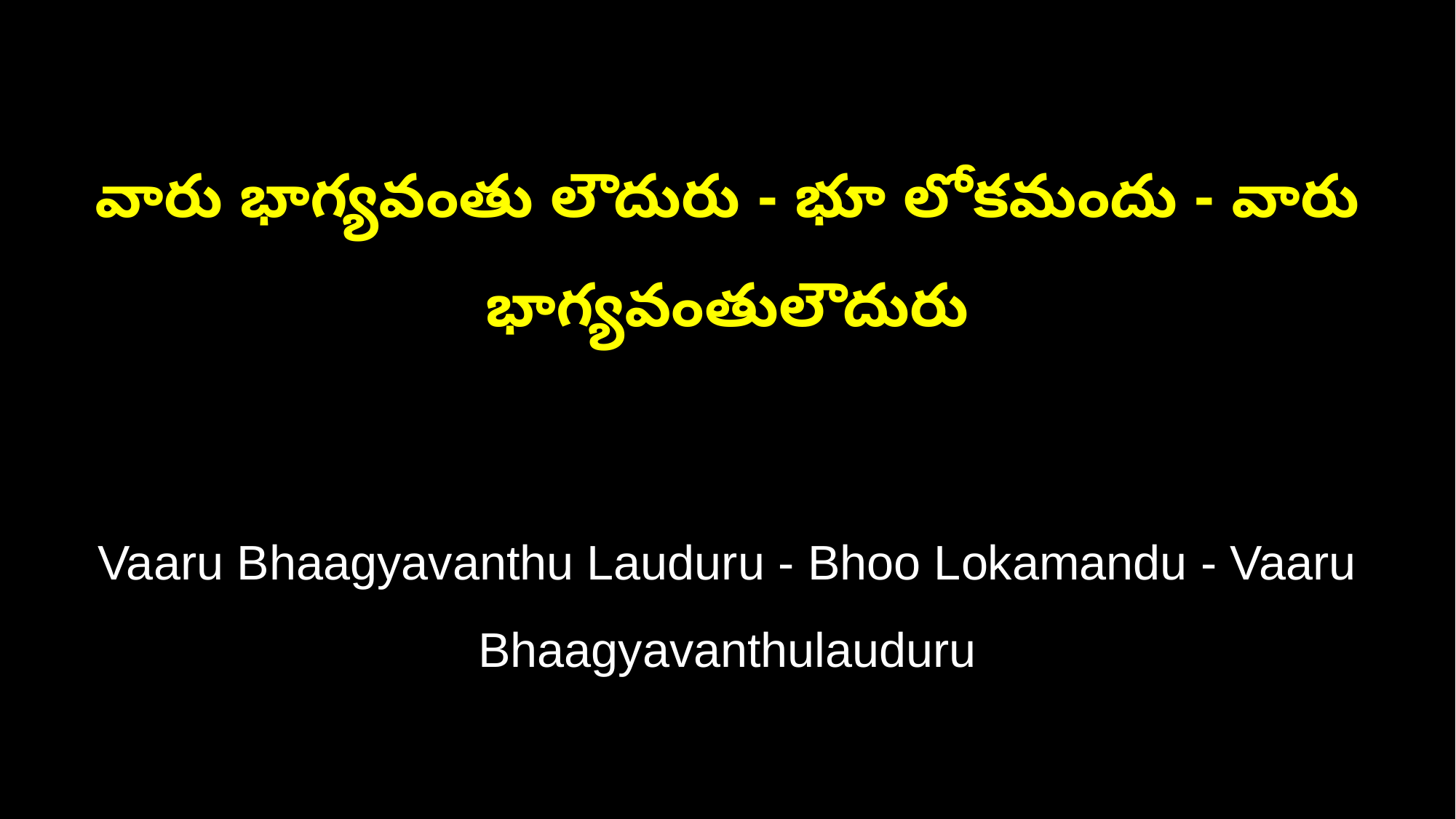

వారు భాగ్యవంతు లౌదురు - భూ లోకమందు - వారు భాగ్యవంతులౌదురు
Vaaru Bhaagyavanthu Lauduru - Bhoo Lokamandu - Vaaru Bhaagyavanthulauduru